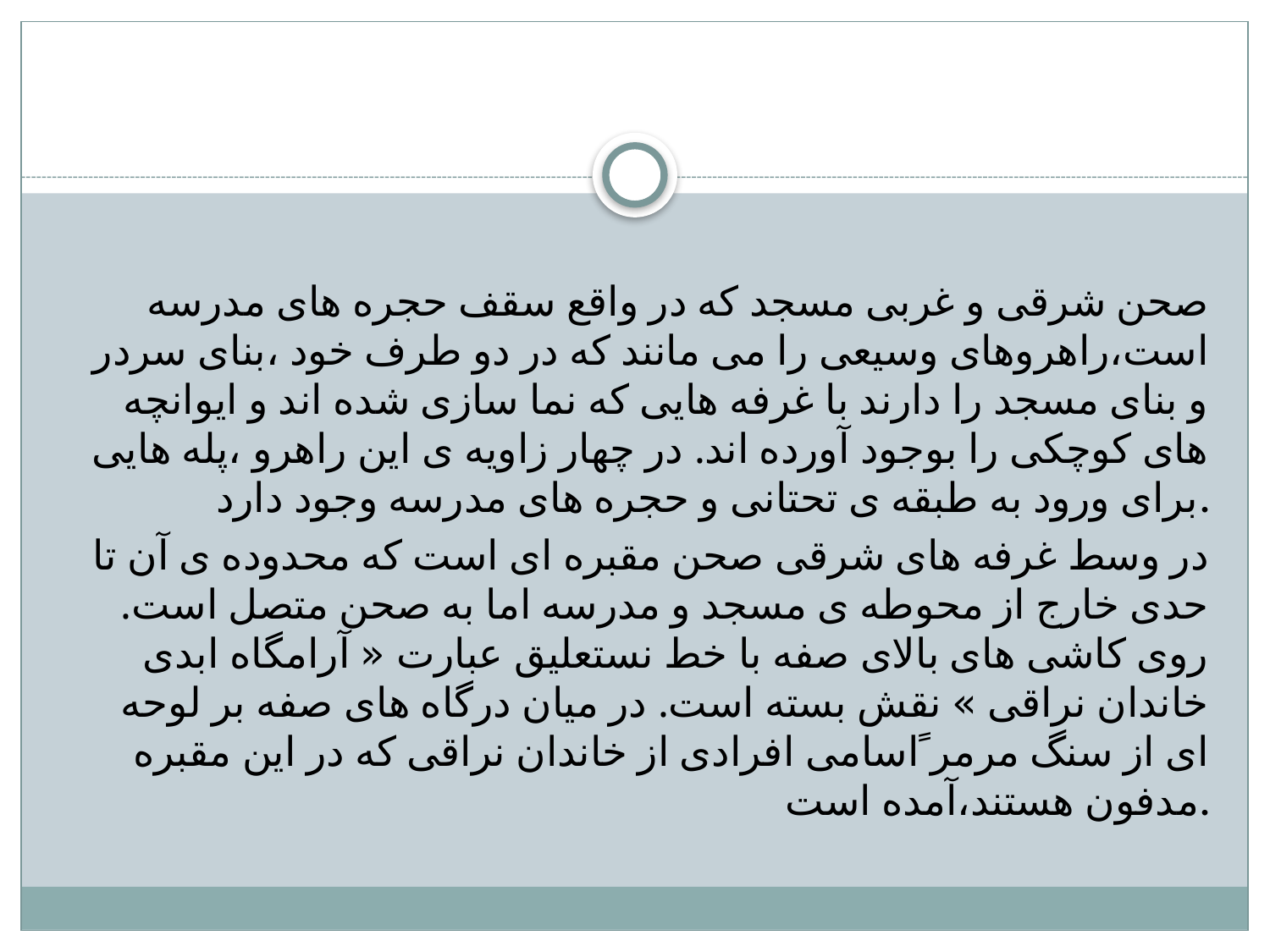

#

صحن شرقی و غربی مسجد که در واقع سقف حجره های مدرسه است،راهروهای وسیعی را می مانند که در دو طرف خود ،بنای سردر و بنای مسجد را دارند با غرفه هایی که نما سازی شده اند و ایوانچه های کوچکی را بوجود آورده اند. در چهار زاویه ی این راهرو ،پله هایی برای ورود به طبقه ی تحتانی و حجره های مدرسه وجود دارد.
در وسط غرفه های شرقی صحن مقبره ای است که محدوده ی آن تا حدی خارج از محوطه ی مسجد و مدرسه اما به صحن متصل است. روی کاشی های بالای صفه با خط نستعلیق عبارت « آرامگاه ابدی خاندان نراقی » نقش بسته است. در میان درگاه های صفه بر لوحه ای از سنگ مرمر ًاسامی افرادی از خاندان نراقی که در این مقبره مدفون هستند،آمده است.